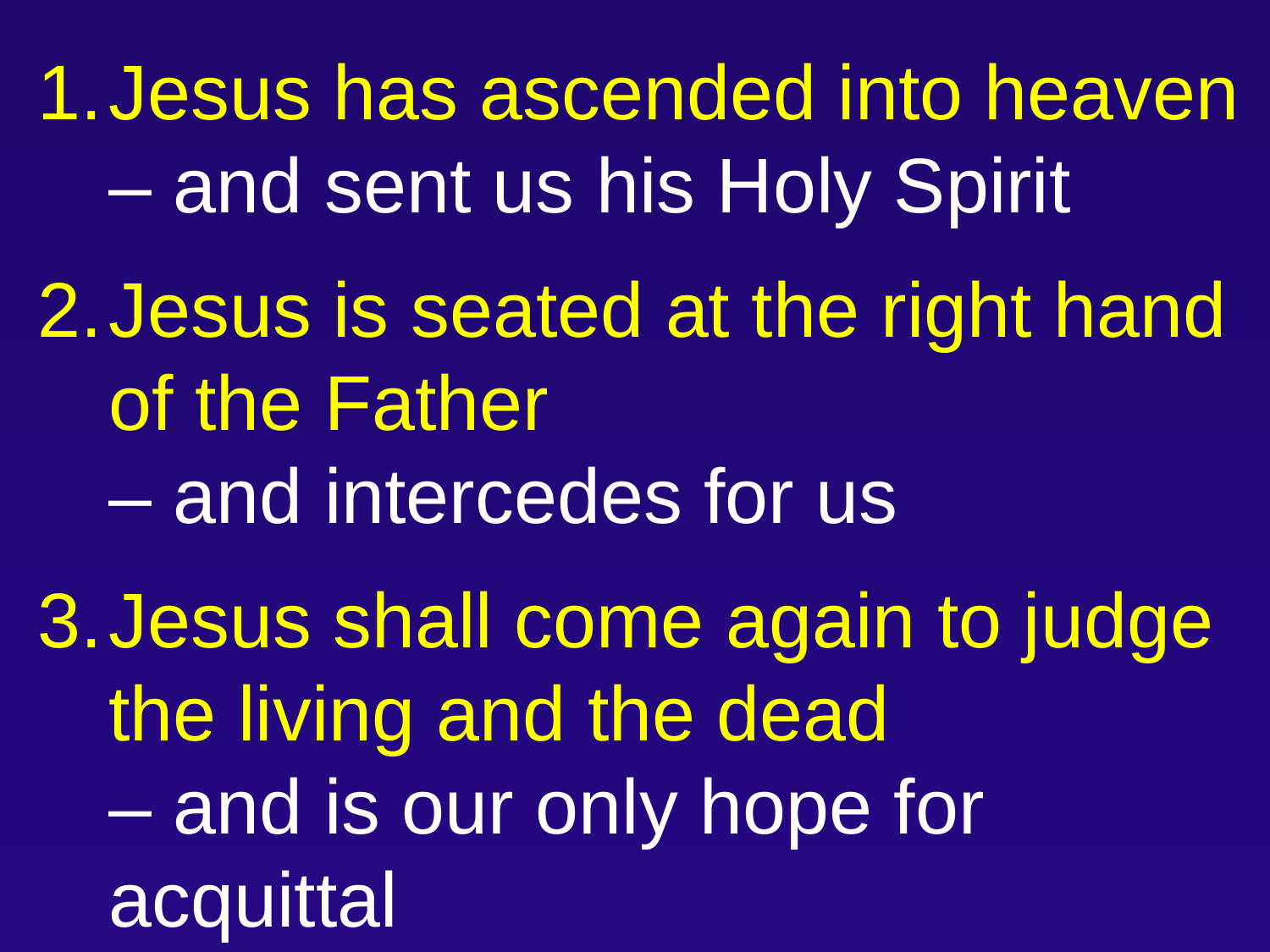

Jesus has ascended into heaven
– and sent us his Holy Spirit
Jesus is seated at the right hand of the Father
– and intercedes for us
Jesus shall come again to judge the living and the dead
– and is our only hope for acquittal